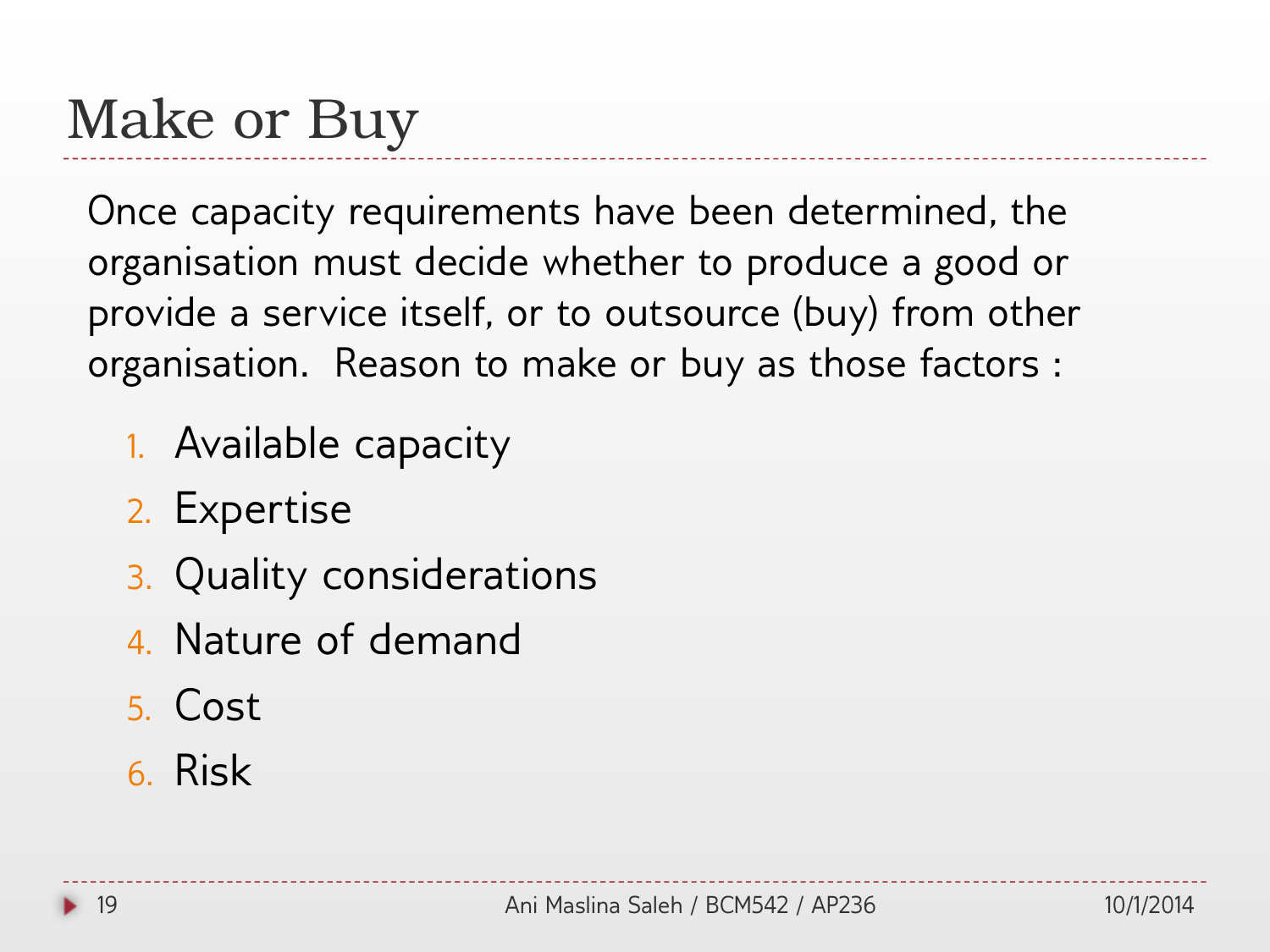

# Make or Buy
Once capacity requirements have been determined, the organisation must decide whether to produce a good or provide a service itself, or to outsource (buy) from other organisation.  Reason to make or buy as those factors :
Available capacity
Expertise
Quality considerations
Nature of demand
Cost
Risk

19
Ani Maslina Saleh / BCM542 / AP236
10/1/2014